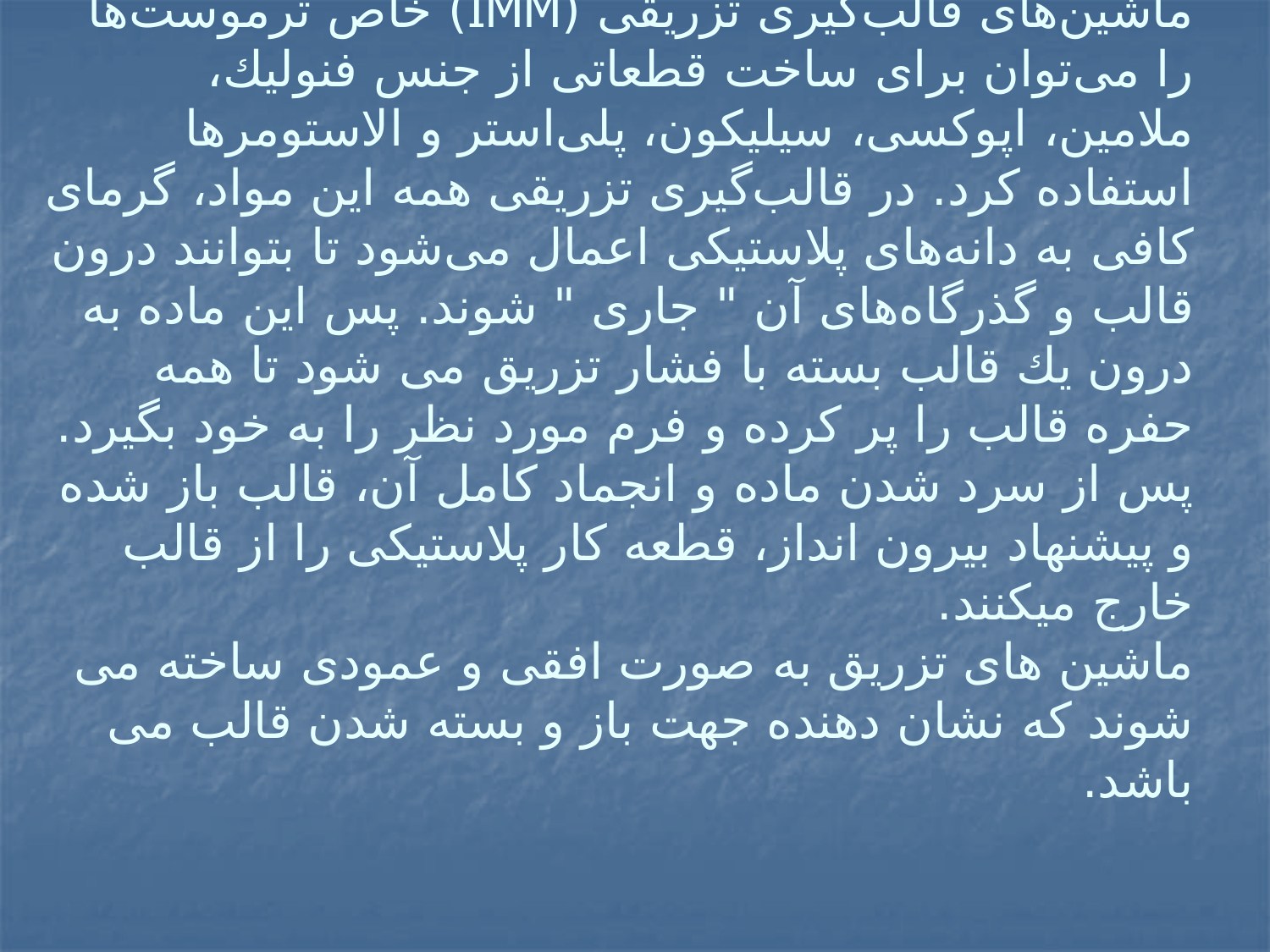

# ماشين‌های قالب‌گيری تزريقی (IMM) خاص ترموست‌ها را می‌توان برای ساخت قطعاتی از جنس فنوليك، ملامين، اپوكسی، سيليكون، پلی‌استر و الاستومر‌ها استفاده كرد. در قالب‌گيری تزريقی همه اين مواد، گرمای كافی به دانه‌های پلاستيكی اعمال می‌شود تا بتوانند درون قالب و گذرگاه‌های آن " جاری " شوند. پس اين ماده به درون يك قالب بسته با فشار تزريق می شود تا همه حفره قالب را پر كرده و فرم مورد نظر را به خود بگيرد. پس از سرد شدن ماده و انجماد كامل آن، قالب باز شده و پيشنهاد بيرون انداز، قطعه كار پلاستيكی را از قالب خارج میكنند. ماشين های تزريق به صورت افقی و عمودی ساخته می شوند كه نشان دهنده جهت باز و بسته شدن قالب می باشد.